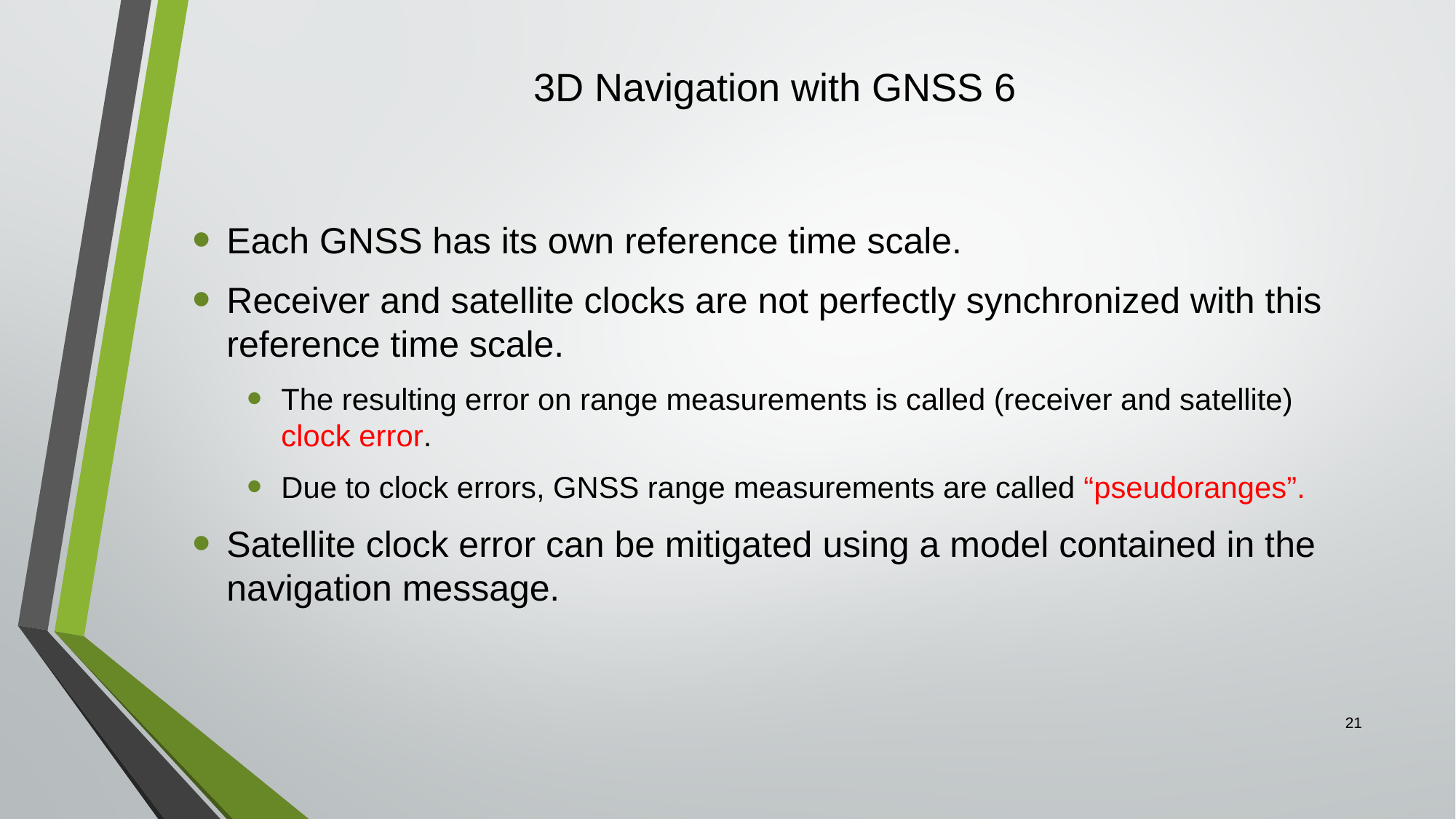

# 3D Navigation with GNSS 6
Each GNSS has its own reference time scale.
Receiver and satellite clocks are not perfectly synchronized with this reference time scale.
The resulting error on range measurements is called (receiver and satellite) clock error.
Due to clock errors, GNSS range measurements are called “pseudoranges”.
Satellite clock error can be mitigated using a model contained in the navigation message.
21